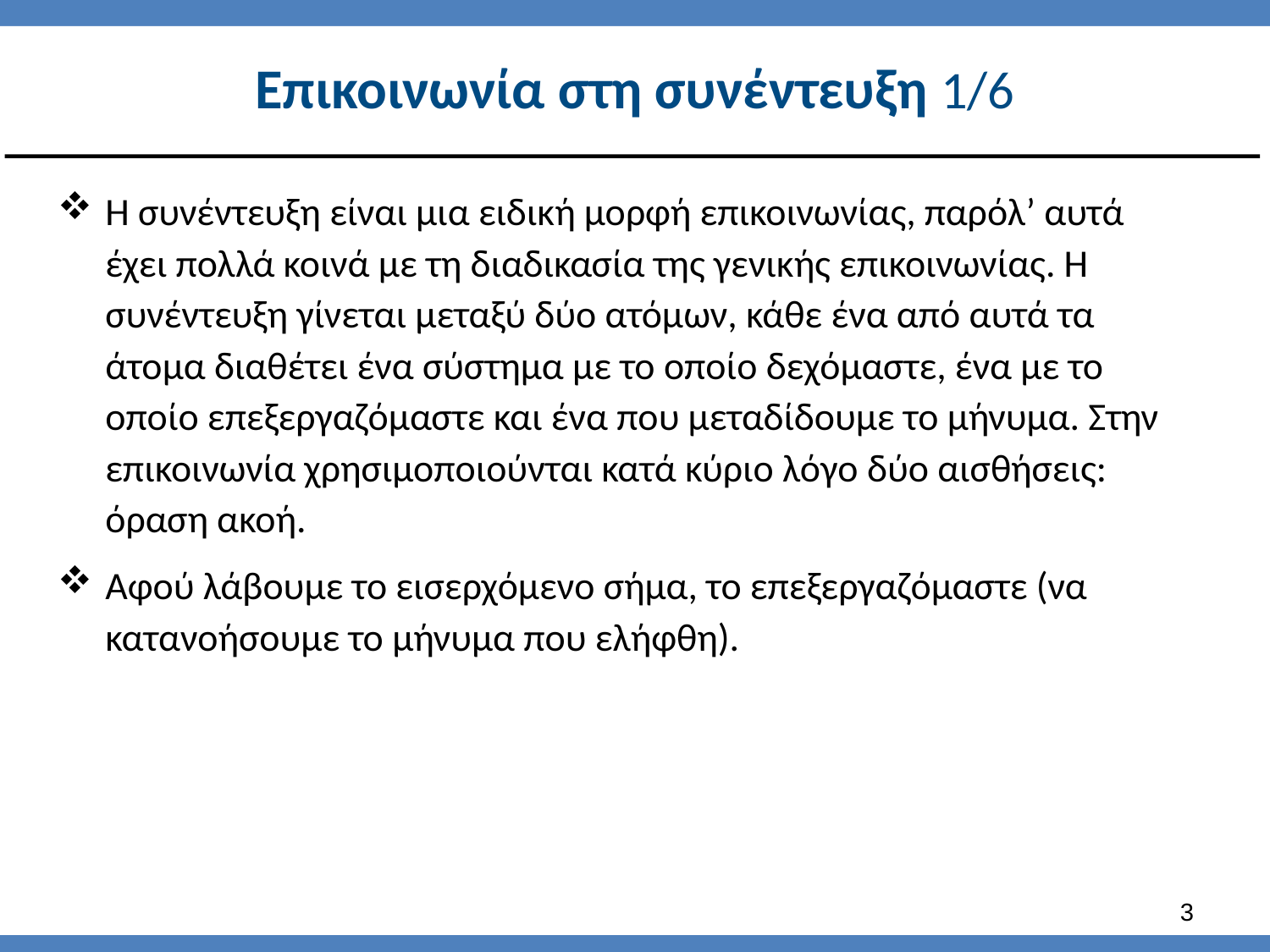

# Επικοινωνία στη συνέντευξη 1/6
Η συνέντευξη είναι μια ειδική μορφή επικοινωνίας, παρόλ’ αυτά έχει πολλά κοινά με τη διαδικασία της γενικής επικοινωνίας. Η συνέντευξη γίνεται μεταξύ δύο ατόμων, κάθε ένα από αυτά τα άτομα διαθέτει ένα σύστημα με το οποίο δεχόμαστε, ένα με το οποίο επεξεργαζόμαστε και ένα που μεταδίδουμε το μήνυμα. Στην επικοινωνία χρησιμοποιούνται κατά κύριο λόγο δύο αισθήσεις: όραση ακοή.
Αφού λάβουμε το εισερχόμενο σήμα, το επεξεργαζόμαστε (να κατανοήσουμε το μήνυμα που ελήφθη).

3